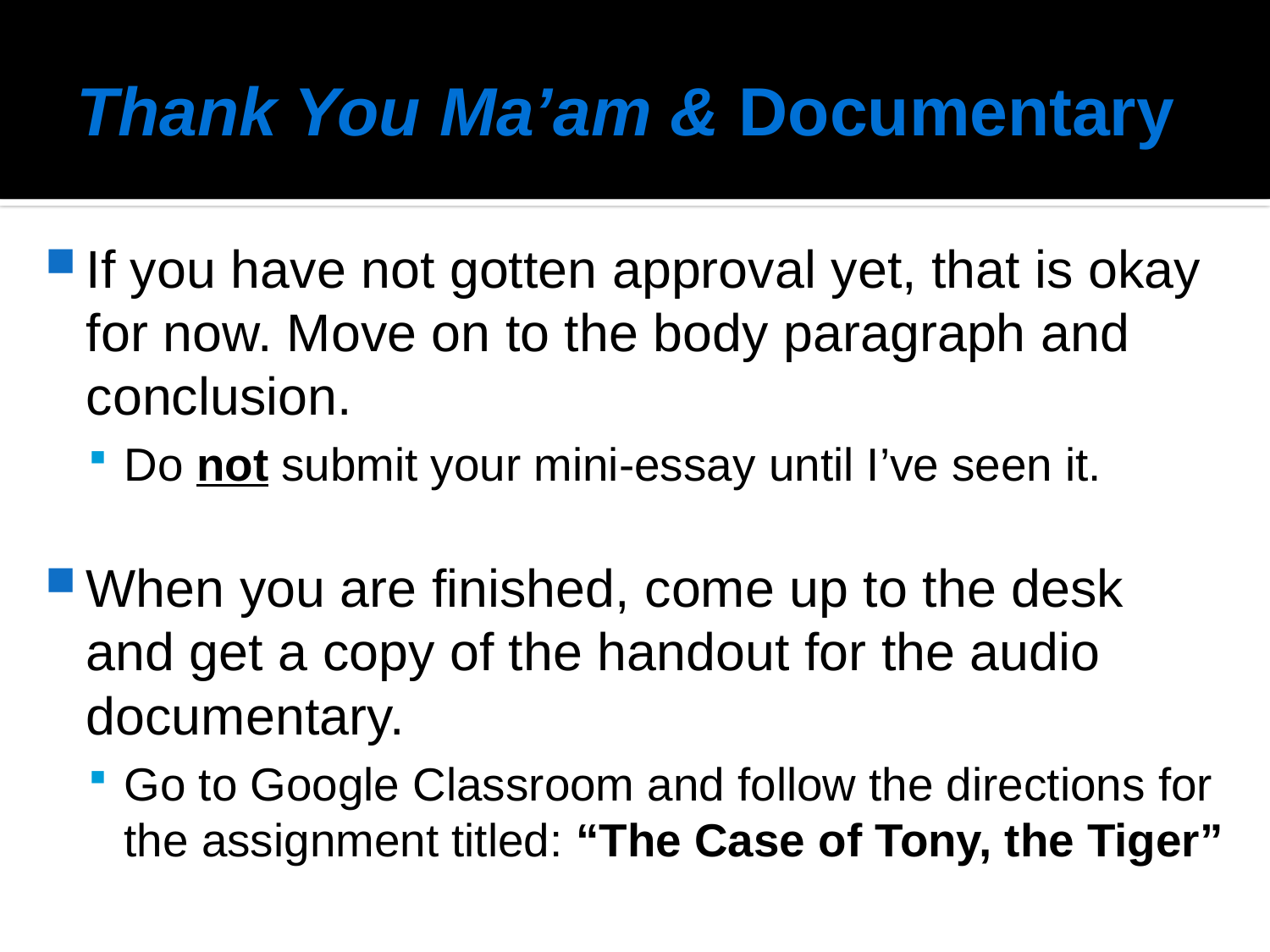

# Thank You Ma’am & Documentary
If you have not gotten approval yet, that is okay for now. Move on to the body paragraph and conclusion.
Do not submit your mini-essay until I’ve seen it.

When you are finished, come up to the desk and get a copy of the handout for the audio documentary.
Go to Google Classroom and follow the directions for the assignment titled: “The Case of Tony, the Tiger”